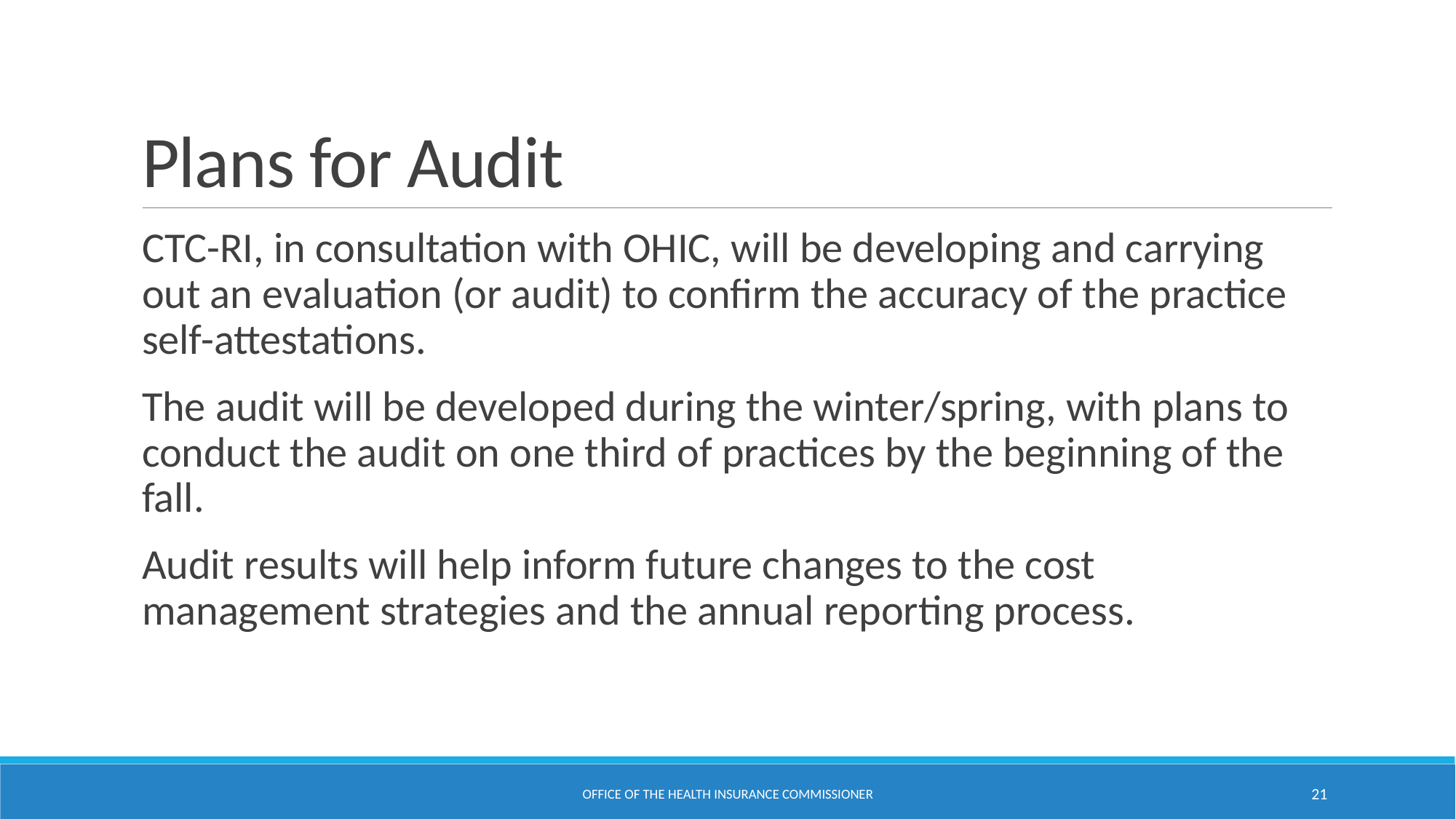

# Plans for Audit
CTC-RI, in consultation with OHIC, will be developing and carrying out an evaluation (or audit) to confirm the accuracy of the practice self-attestations.
The audit will be developed during the winter/spring, with plans to conduct the audit on one third of practices by the beginning of the fall.
Audit results will help inform future changes to the cost management strategies and the annual reporting process.
Office of the Health Insurance Commissioner
21